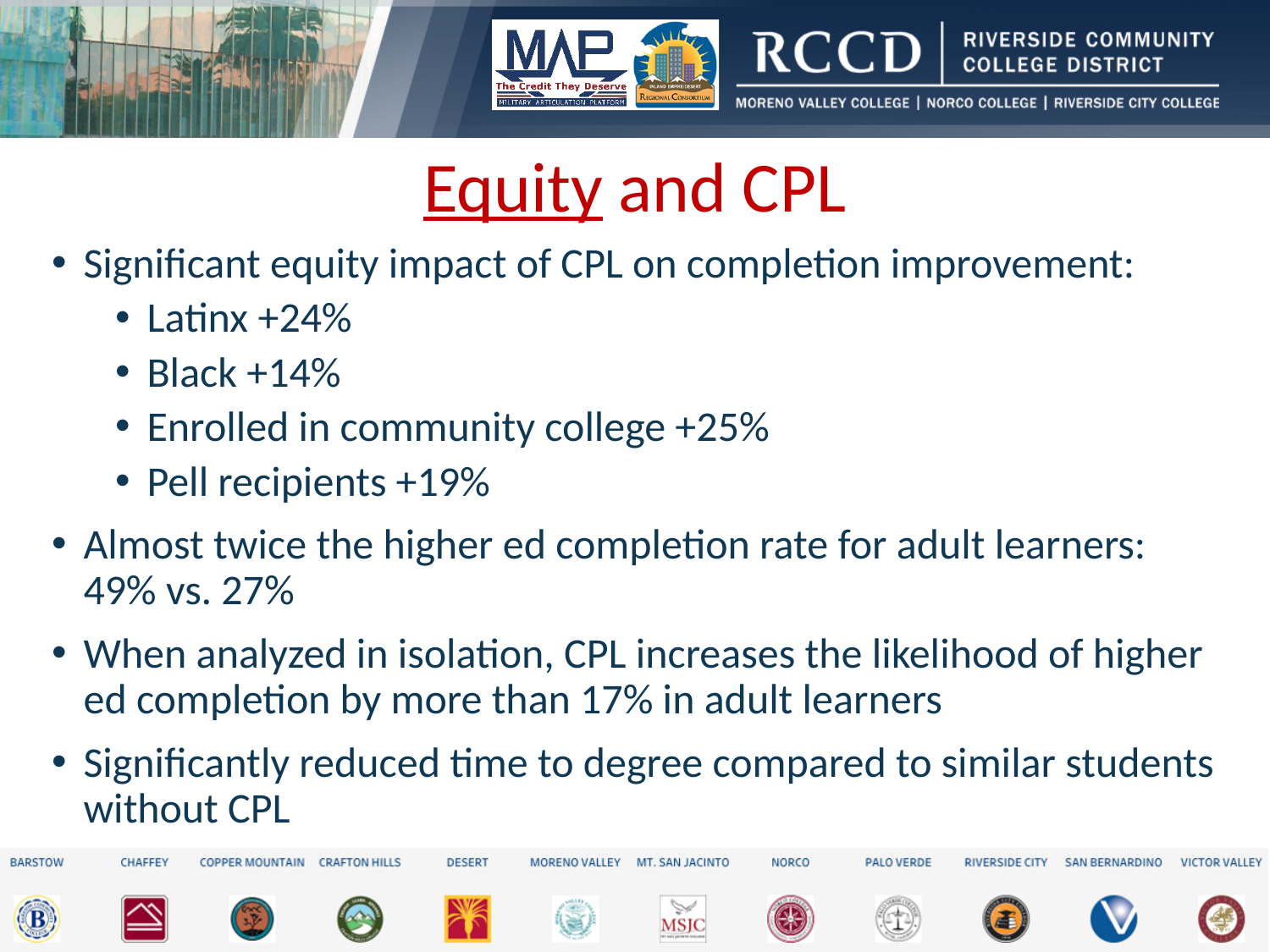

# Equity and CPL
Significant equity impact of CPL on completion improvement:
Latinx +24%
Black +14%
Enrolled in community college +25%
Pell recipients +19%
Almost twice the higher ed completion rate for adult learners: 49% vs. 27%
When analyzed in isolation, CPL increases the likelihood of higher ed completion by more than 17% in adult learners
Significantly reduced time to degree compared to similar students without CPL